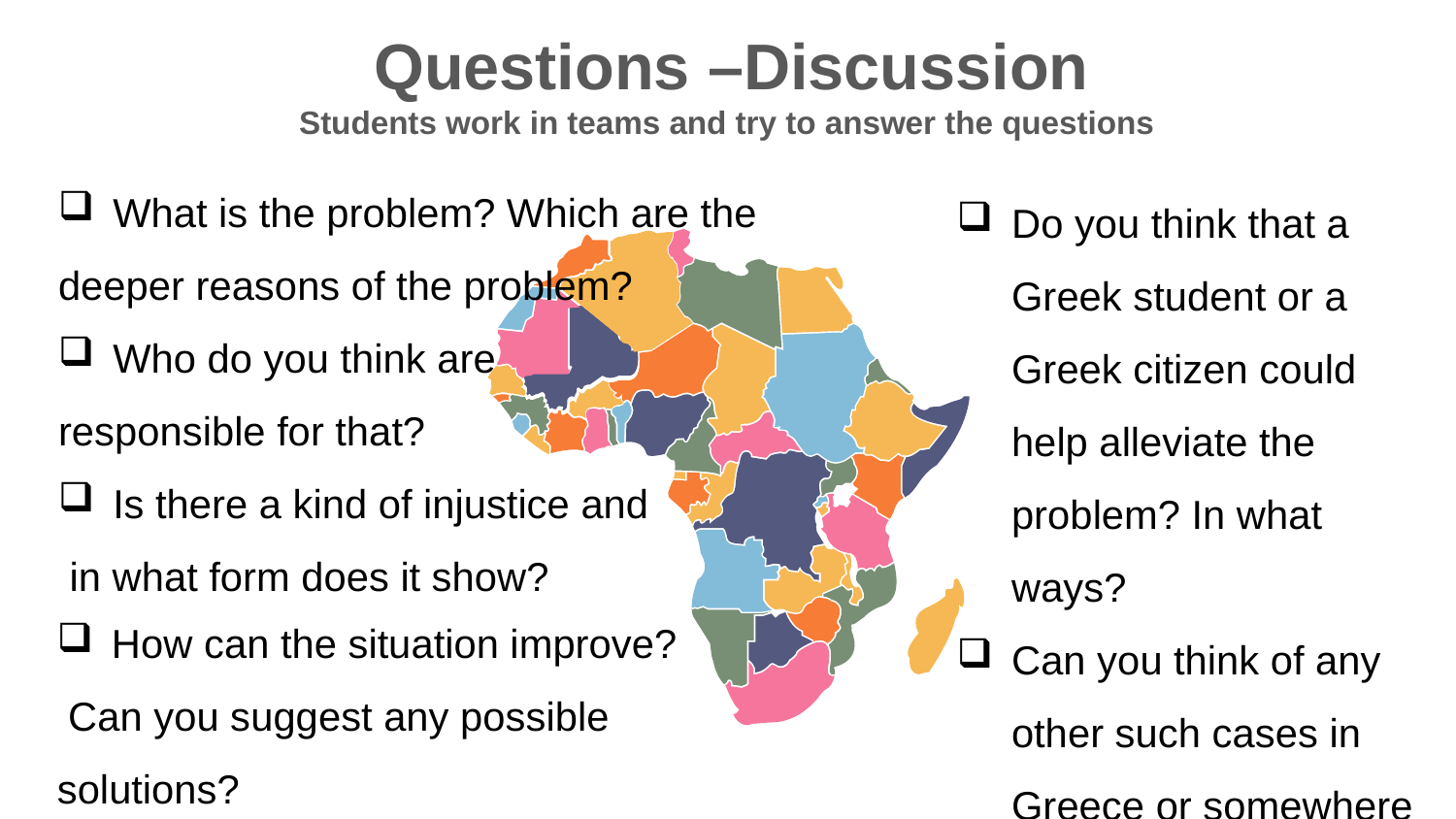

# Questions –Discussion Students work in teams and try to answer the questions
What is the problem? Which are the
deeper reasons of the problem?
Who do you think are
responsible for that?
Is there a kind of injustice and
 in what form does it show?

Do you think that a Greek student or a Greek citizen could help alleviate the problem? In what ways?
Can you think of any other such cases in Greece or somewhere else in the world?

How can the situation improve?
 Can you suggest any possible solutions?